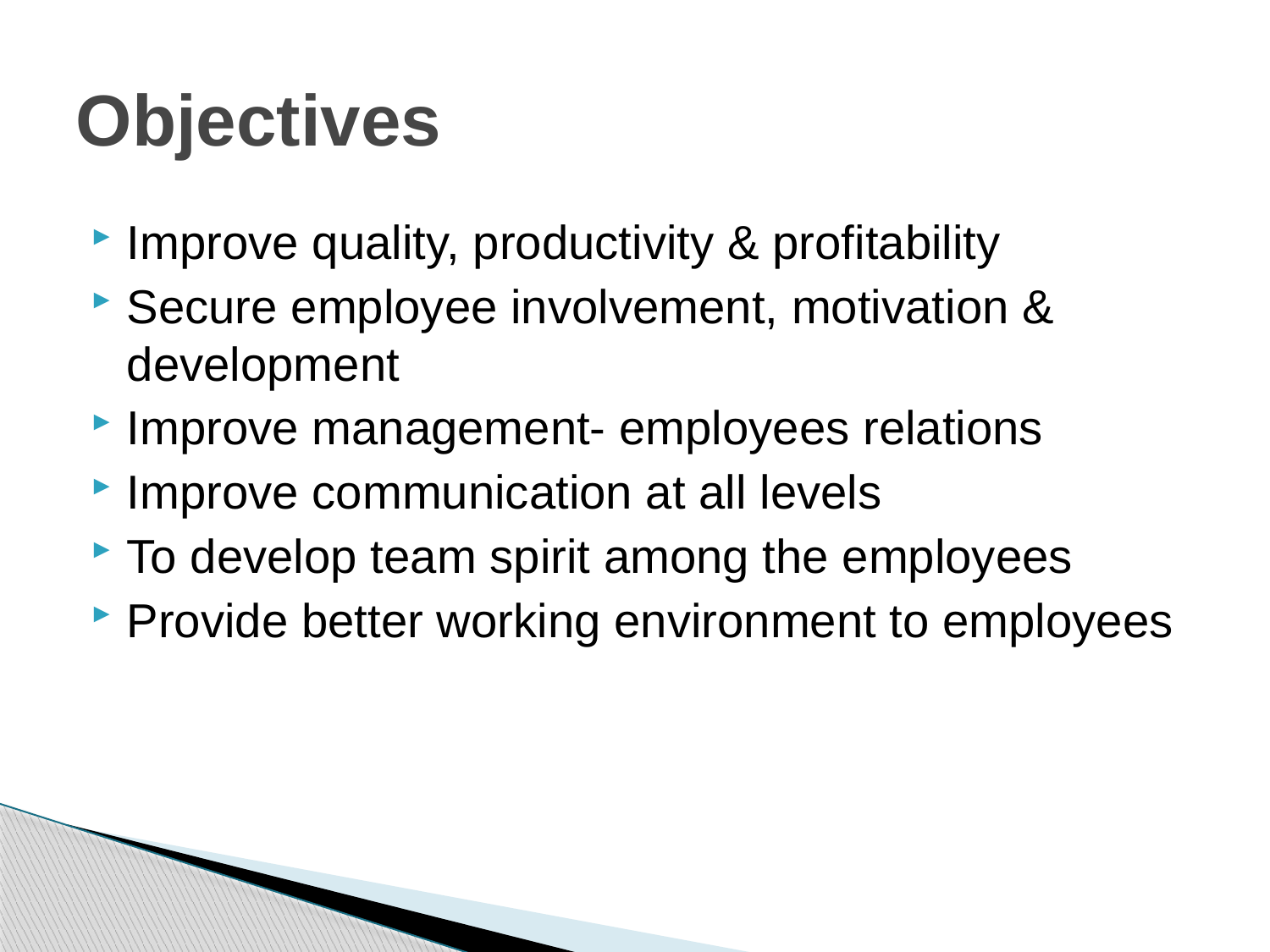

# Objectives
Improve quality, productivity & profitability
Secure employee involvement, motivation & development
Improve management- employees relations
Improve communication at all levels
To develop team spirit among the employees
Provide better working environment to employees